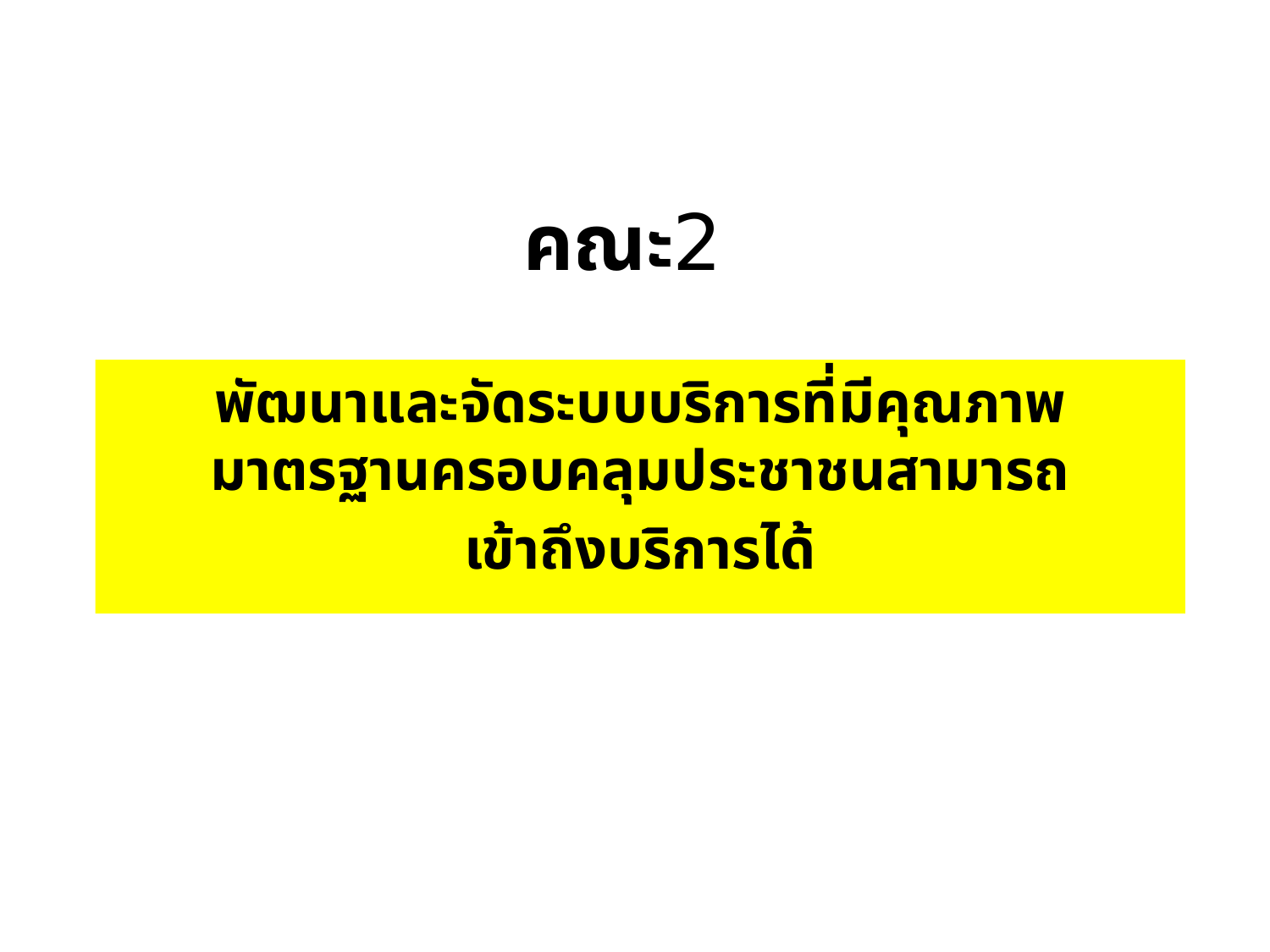

# คณะ2
พัฒนาและจัดระบบบริการที่มีคุณภาพมาตรฐานครอบคลุมประชาชนสามารถ
เข้าถึงบริการได้